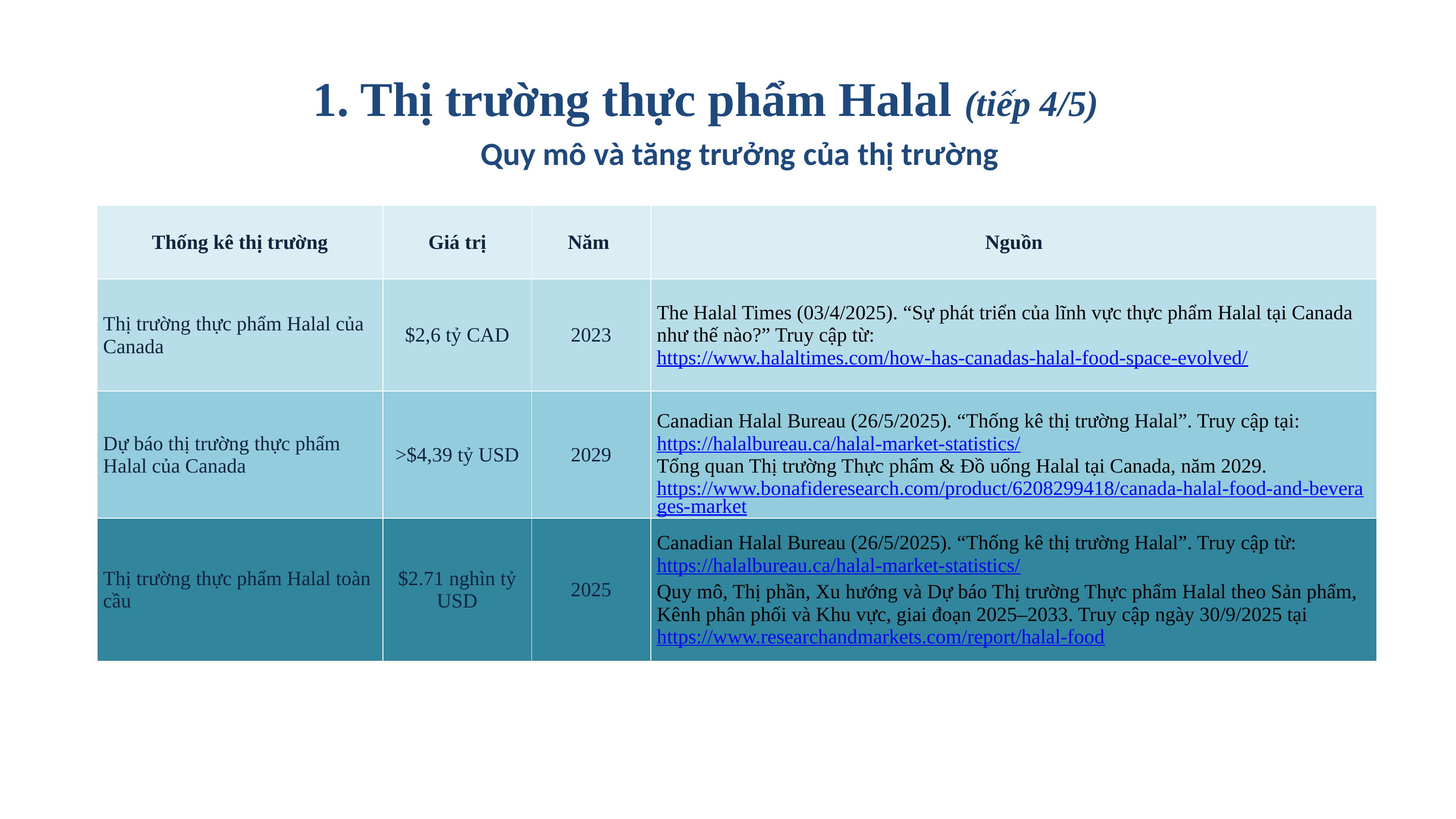

1. Thị trường thực phẩm Halal (tiếp 4/5)
Quy mô và tăng trưởng của thị trường
| Thống kê thị trường | Giá trị | Năm | Nguồn |
| --- | --- | --- | --- |
| Thị trường thực phẩm Halal của Canada | $2,6 tỷ CAD | 2023 | The Halal Times (03/4/2025). “Sự phát triển của lĩnh vực thực phẩm Halal tại Canada như thế nào?” Truy cập từ: https://www.halaltimes.com/how-has-canadas-halal-food-space-evolved/ |
| Dự báo thị trường thực phẩm Halal của Canada | >$4,39 tỷ USD | 2029 | Canadian Halal Bureau (26/5/2025). “Thống kê thị trường Halal”. Truy cập tại: https://halalbureau.ca/halal-market-statistics/ Tổng quan Thị trường Thực phẩm & Đồ uống Halal tại Canada, năm 2029. https://www.bonafideresearch.com/product/6208299418/canada-halal-food-and-beverages-market |
| Thị trường thực phẩm Halal toàn cầu | $2.71 nghìn tỷ USD | 2025 | Canadian Halal Bureau (26/5/2025). “Thống kê thị trường Halal”. Truy cập từ: https://halalbureau.ca/halal-market-statistics/ Quy mô, Thị phần, Xu hướng và Dự báo Thị trường Thực phẩm Halal theo Sản phẩm, Kênh phân phối và Khu vực, giai đoạn 2025–2033. Truy cập ngày 30/9/2025 tại https://www.researchandmarkets.com/report/halal-food |